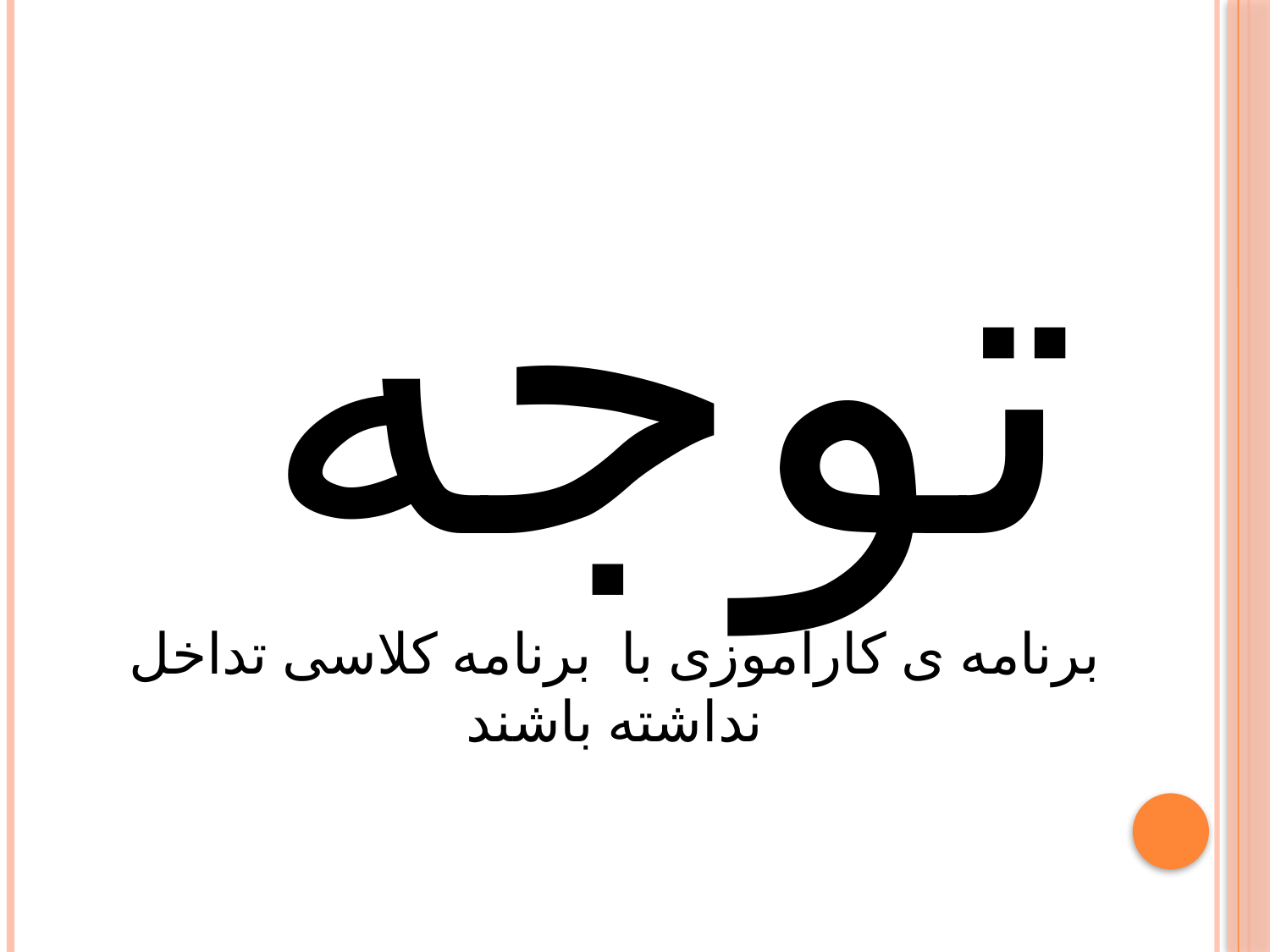

توجه
برنامه ی کارآموزی با  برنامه کلاسی تداخل نداشته باشند